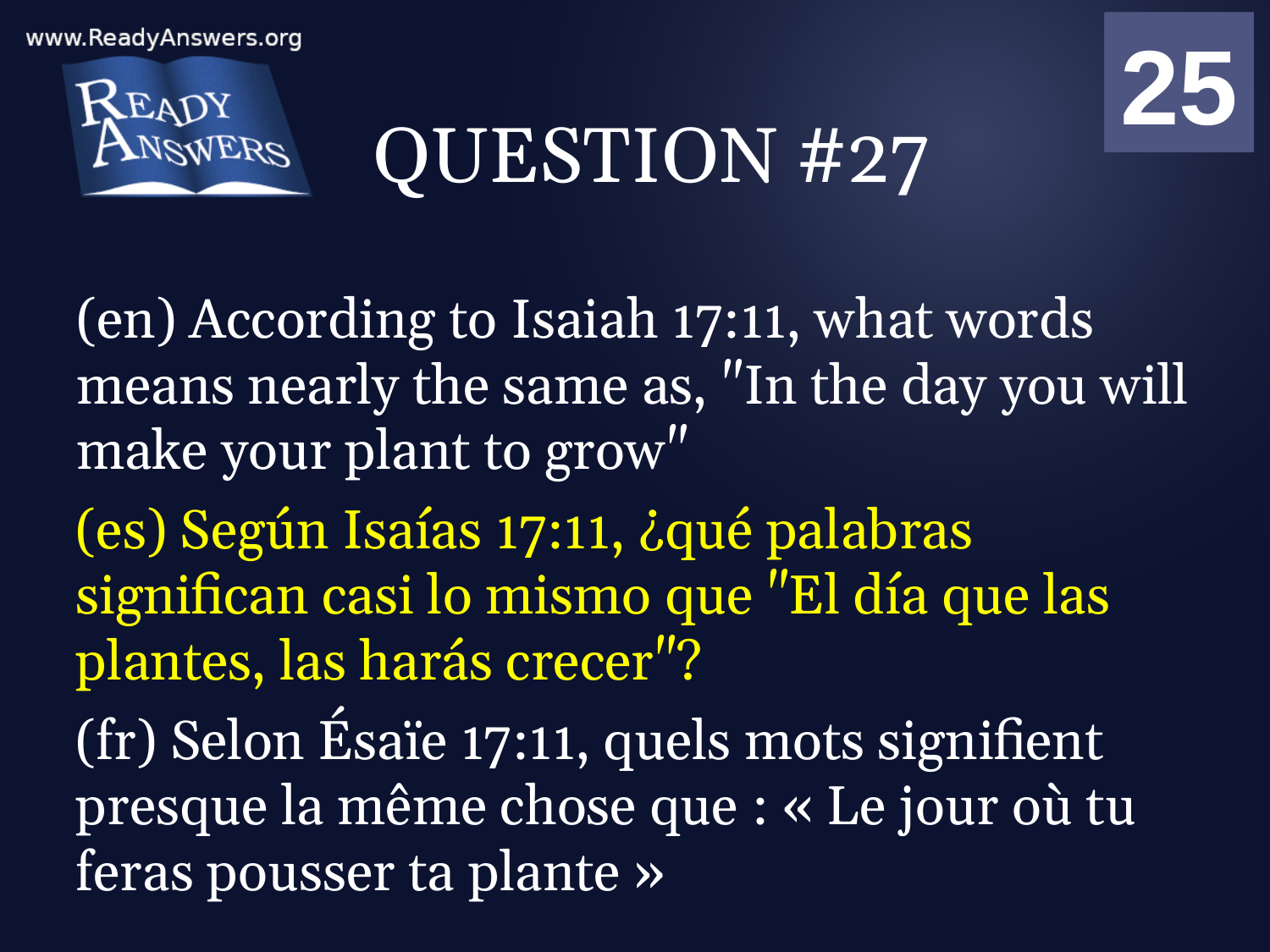

01
02
03
04
05
06
07
08
09
10
11
12
13
14
15
16
17
18
19
20
21
22
23
24
25
00
# QUESTION #27
(en) According to Isaiah 17:11, what words means nearly the same as, "In the day you will make your plant to grow"
(es) Según Isaías 17:11, ¿qué palabras significan casi lo mismo que "El día que las plantes, las harás crecer"?
(fr) Selon Ésaïe 17:11, quels mots signifient presque la même chose que : « Le jour où tu feras pousser ta plante »